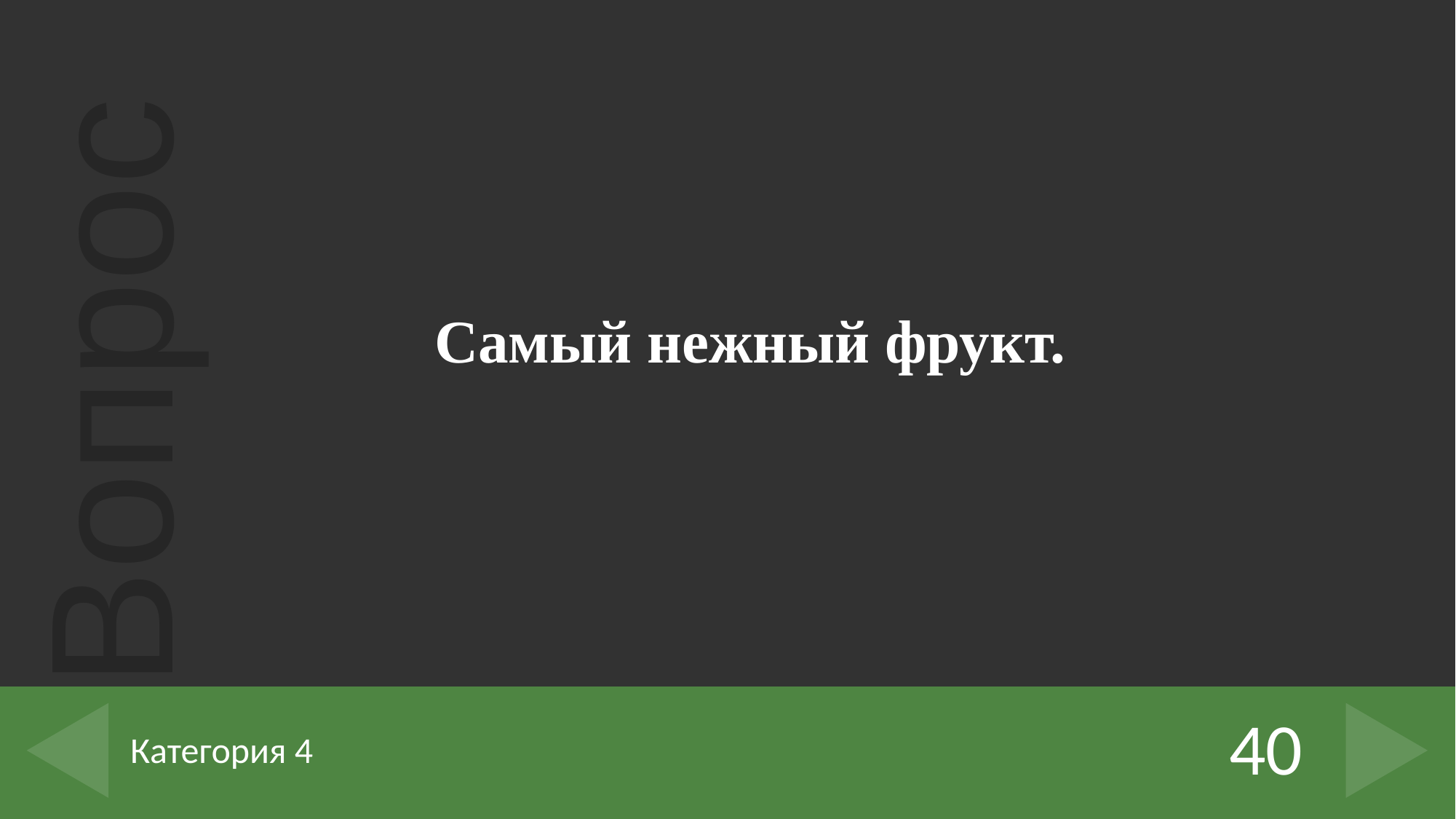

Самый нежный фрукт.
40
# Категория 4